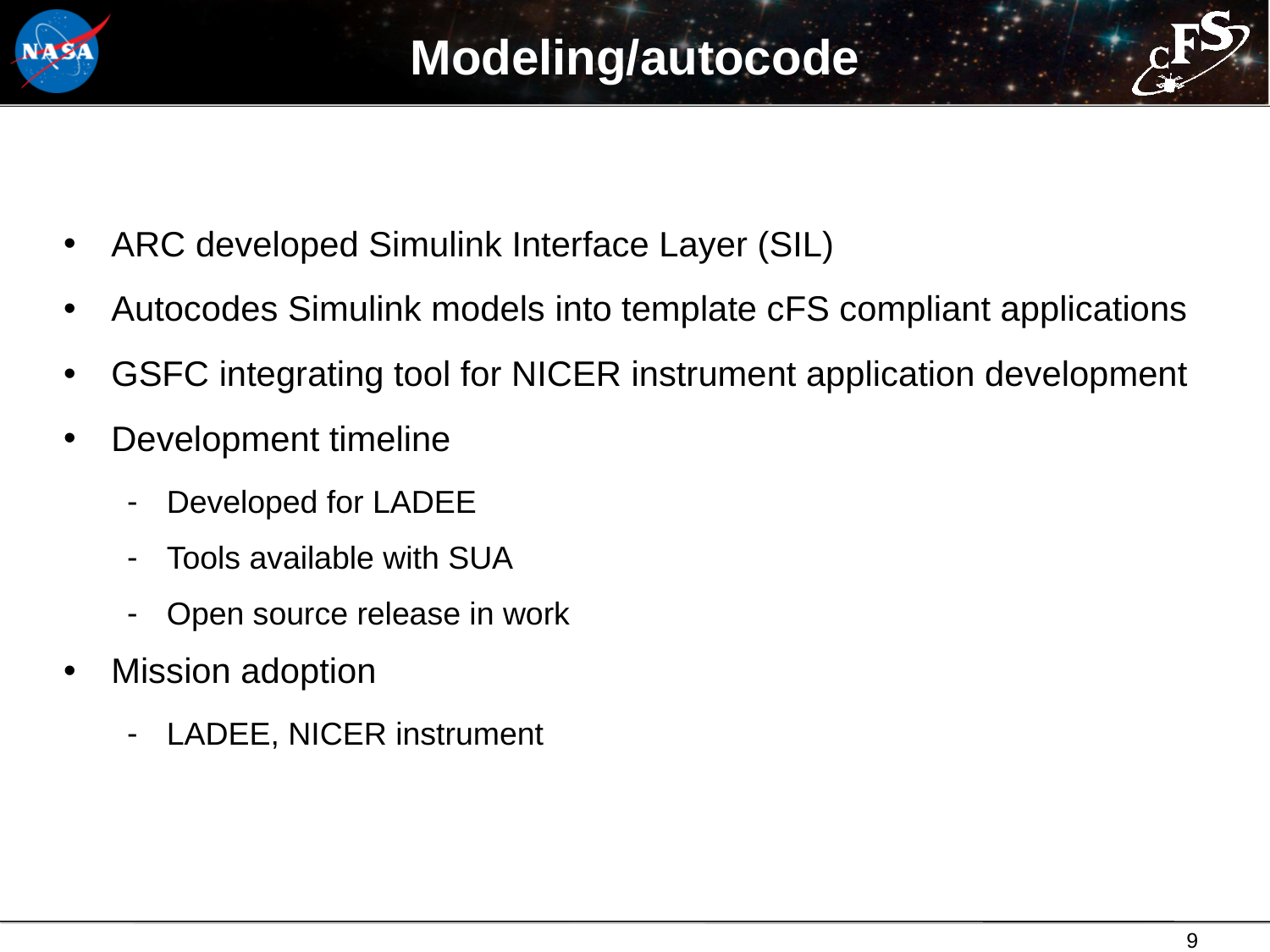

# Modeling/autocode
ARC developed Simulink Interface Layer (SIL)
Autocodes Simulink models into template cFS compliant applications
GSFC integrating tool for NICER instrument application development
Development timeline
Developed for LADEE
Tools available with SUA
Open source release in work
Mission adoption
LADEE, NICER instrument